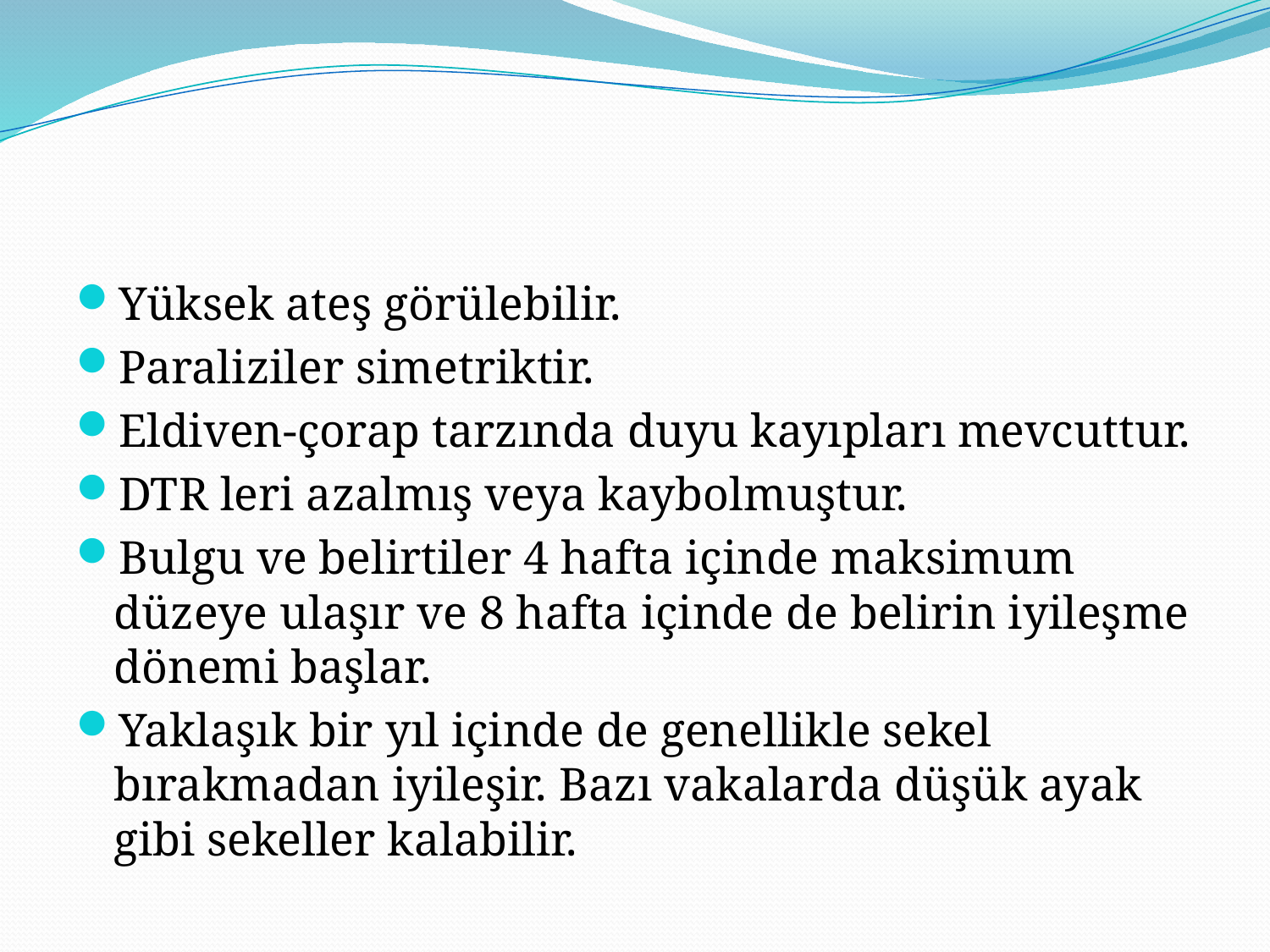

#
Yüksek ateş görülebilir.
Paraliziler simetriktir.
Eldiven-çorap tarzında duyu kayıpları mevcuttur.
DTR leri azalmış veya kaybolmuştur.
Bulgu ve belirtiler 4 hafta içinde maksimum düzeye ulaşır ve 8 hafta içinde de belirin iyileşme dönemi başlar.
Yaklaşık bir yıl içinde de genellikle sekel bırakmadan iyileşir. Bazı vakalarda düşük ayak gibi sekeller kalabilir.